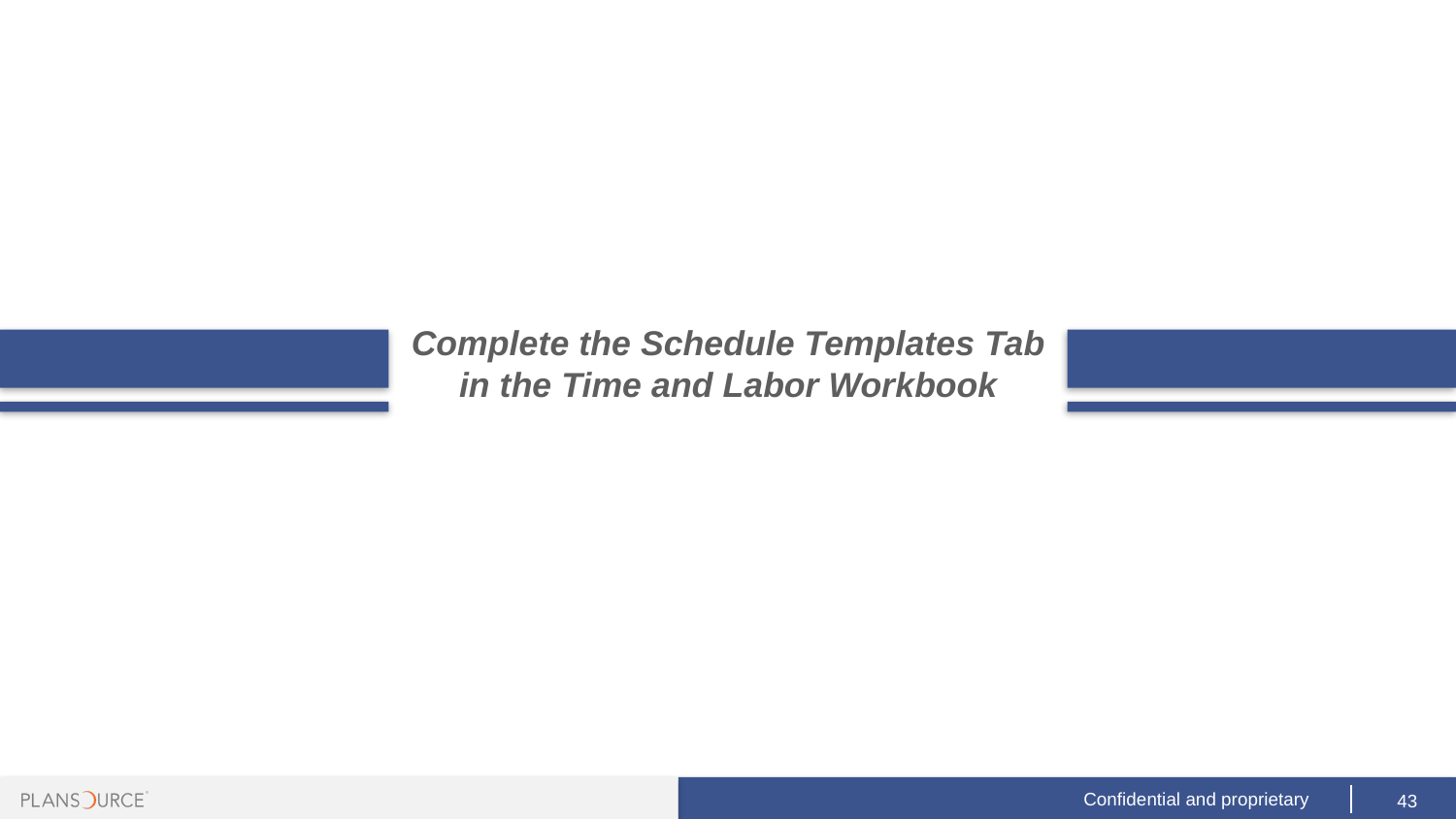

# Complete the Schedule Templates Tab in the Time and Labor Workbook